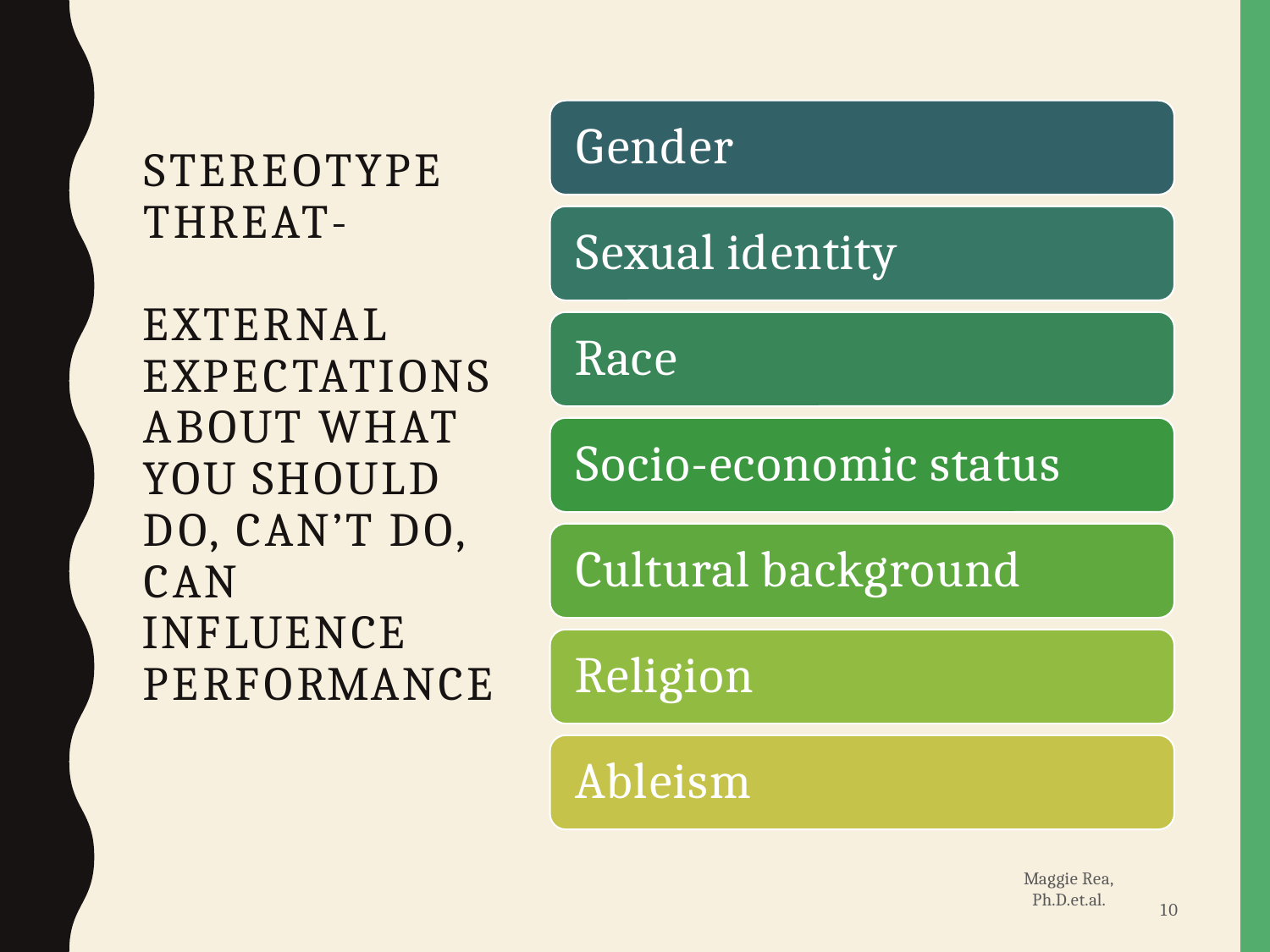

Gender
Sexual identity
Race
Socio-economic status
Cultural background
Religion
Ableism
# Stereotype Threat- External expectations about what you should do, can’t do, can influence performance
10
Maggie Rea, Ph.D.et.al.